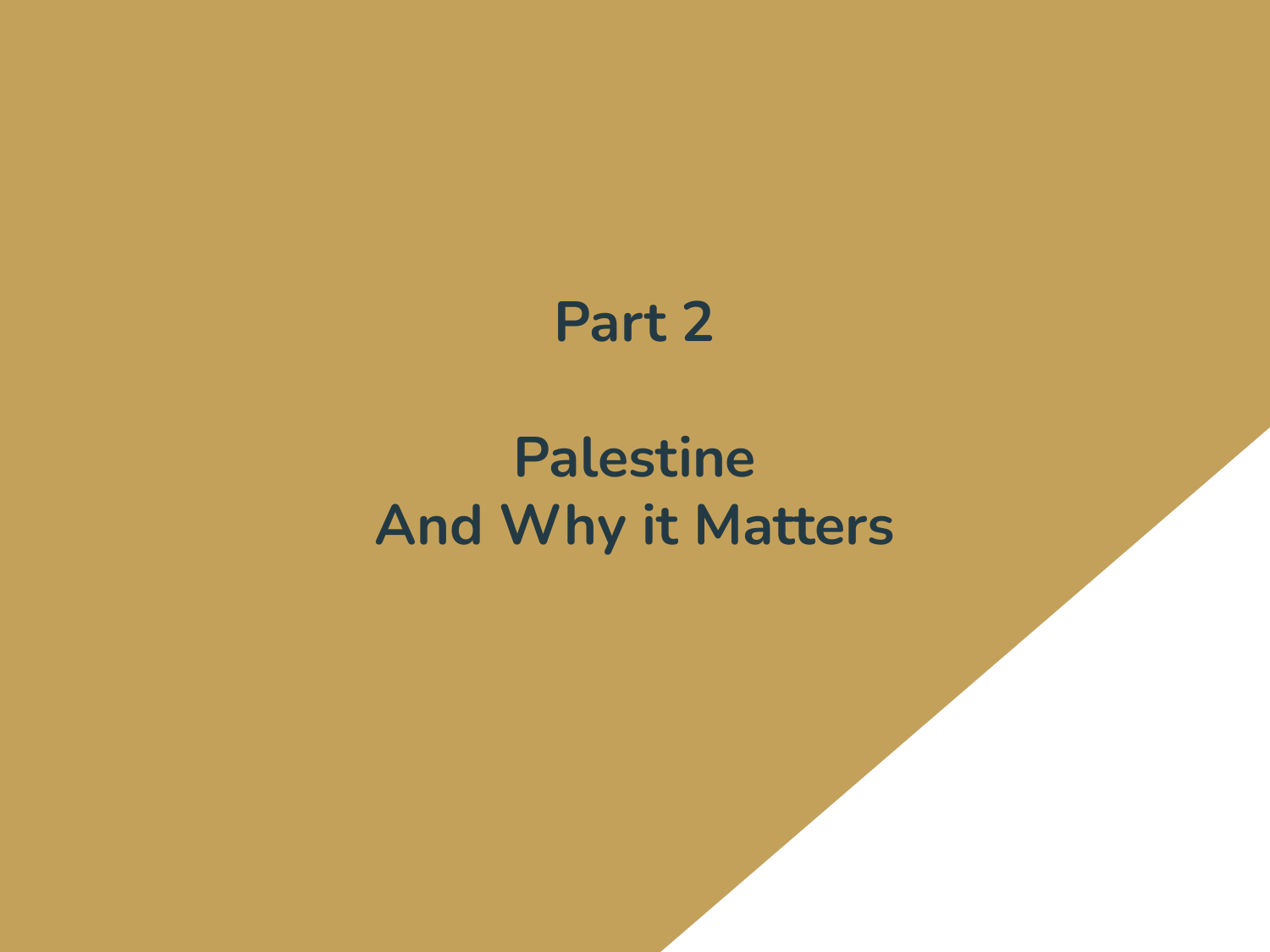

# Part 2

Palestine
And Why it Matters